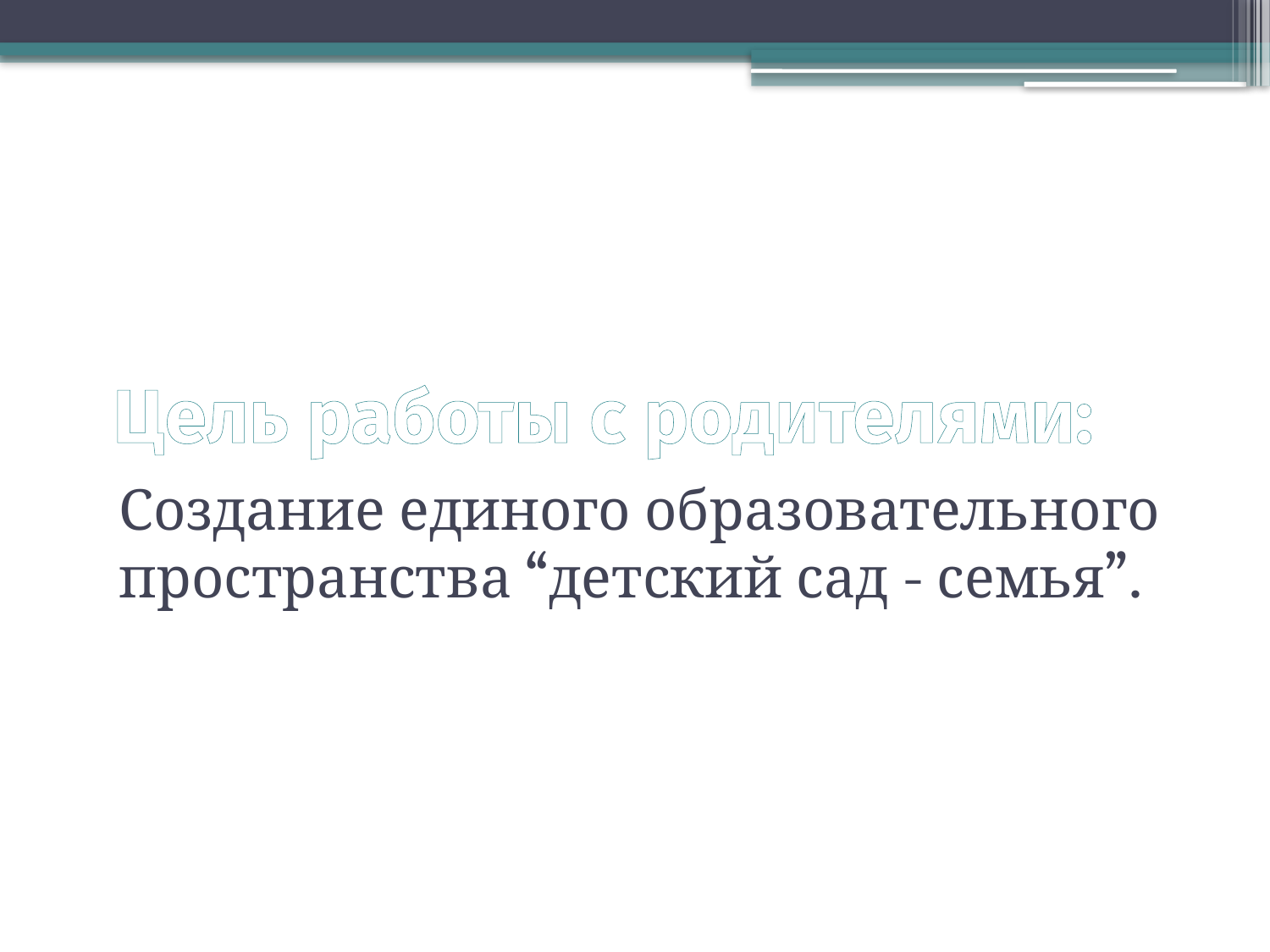

# Цель работы с родителями:
Создание единого образовательного пространства “детский сад - семья”.